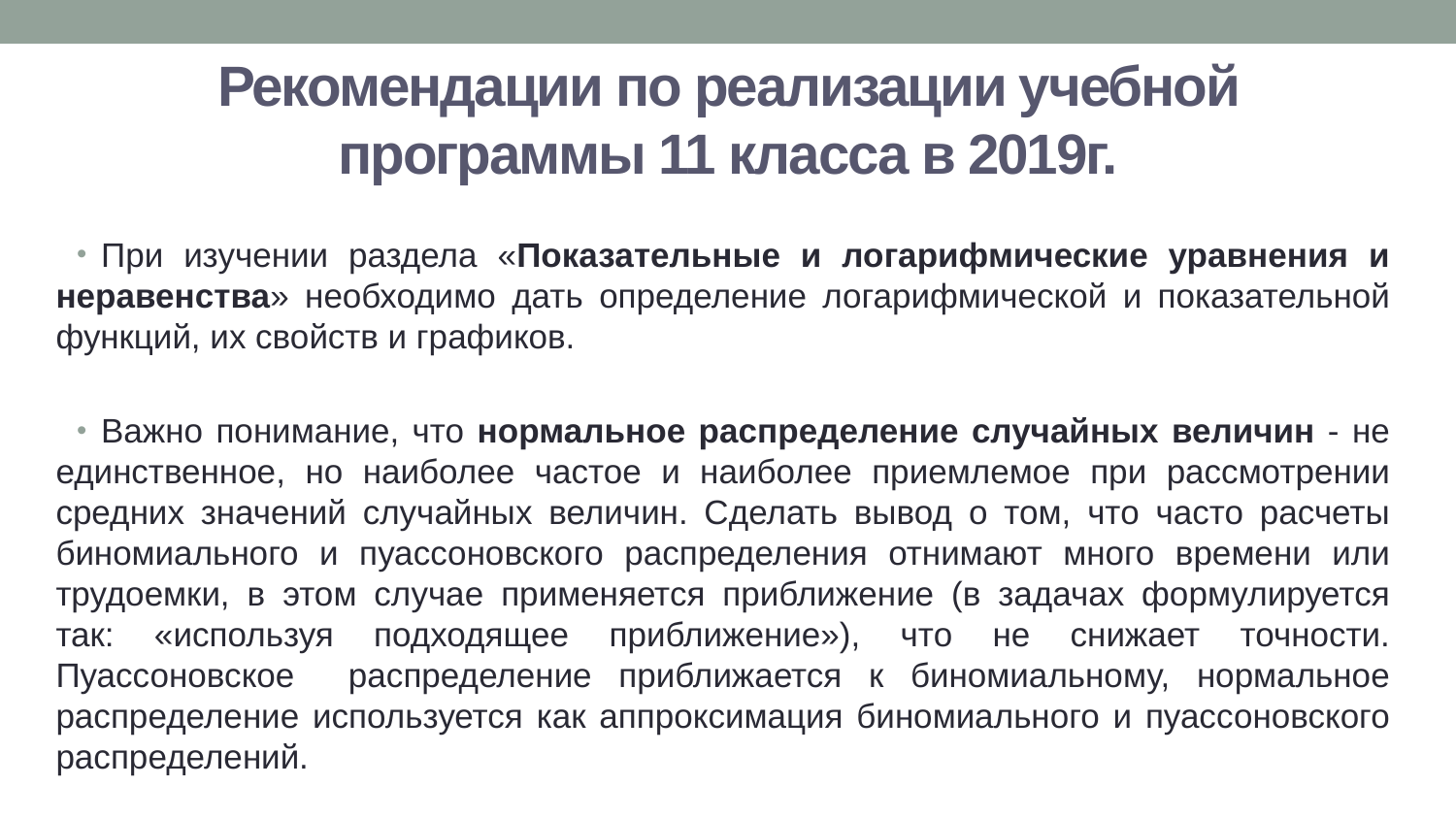

Рекомендации по реализации учебной программы 11 класса в 2019г.
При изучении раздела «Показательные и логарифмические уравнения и неравенства» необходимо дать определение логарифмической и показательной функций, их свойств и графиков.

Важно понимание, что нормальное распределение случайных величин - не единственное, но наиболее частое и наиболее приемлемое при рассмотрении средних значений случайных величин. Сделать вывод о том, что часто расчеты биномиального и пуассоновского распределения отнимают много времени или трудоемки, в этом случае применяется приближение (в задачах формулируется так: «используя подходящее приближение»), что не снижает точности. Пуассоновское  распределение приближается к биномиальному, нормальное распределение используется как аппроксимация биномиального и пуассоновского распределений.